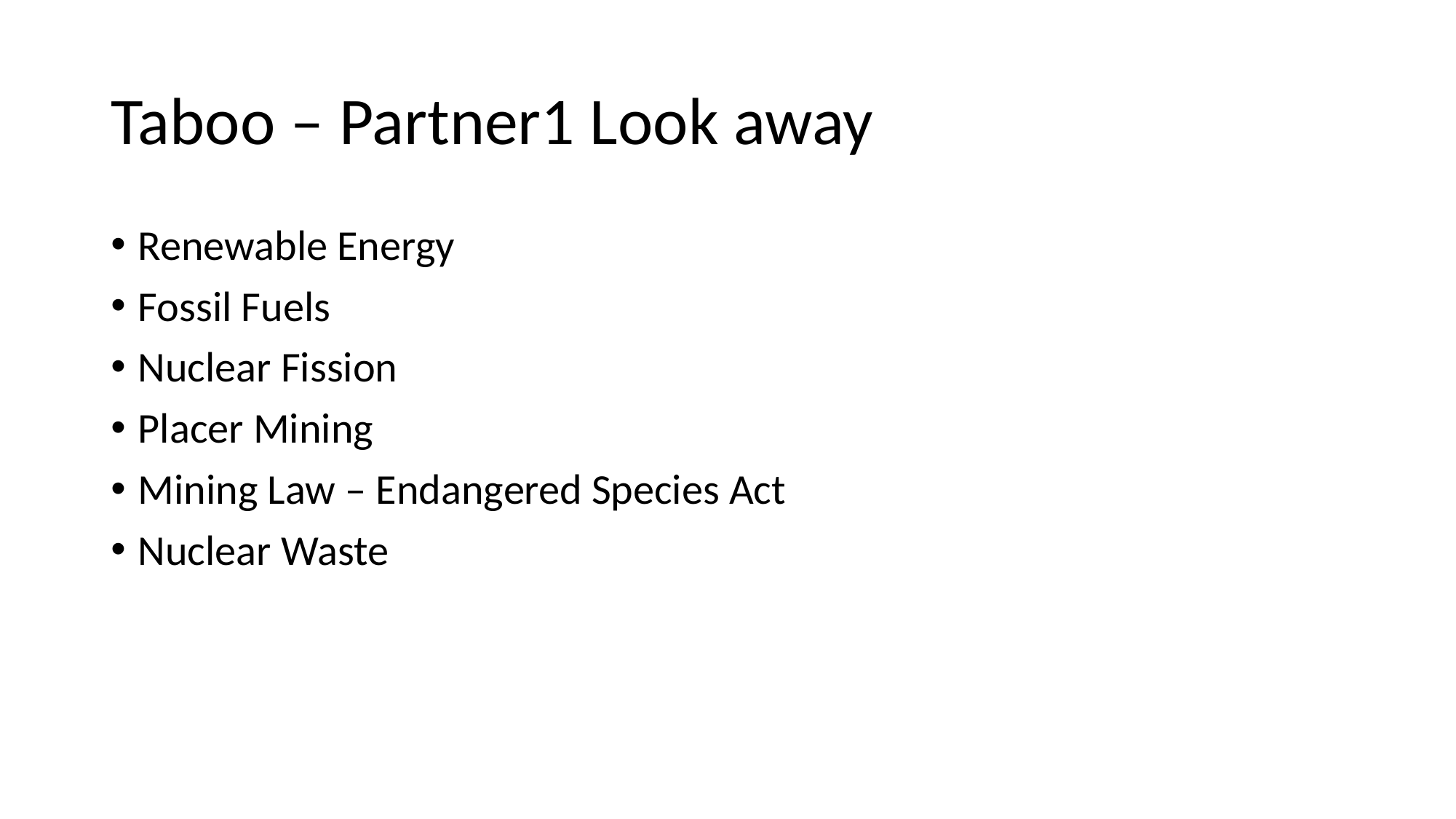

# Taboo – Partner1 Look away
Renewable Energy
Fossil Fuels
Nuclear Fission
Placer Mining
Mining Law – Endangered Species Act
Nuclear Waste